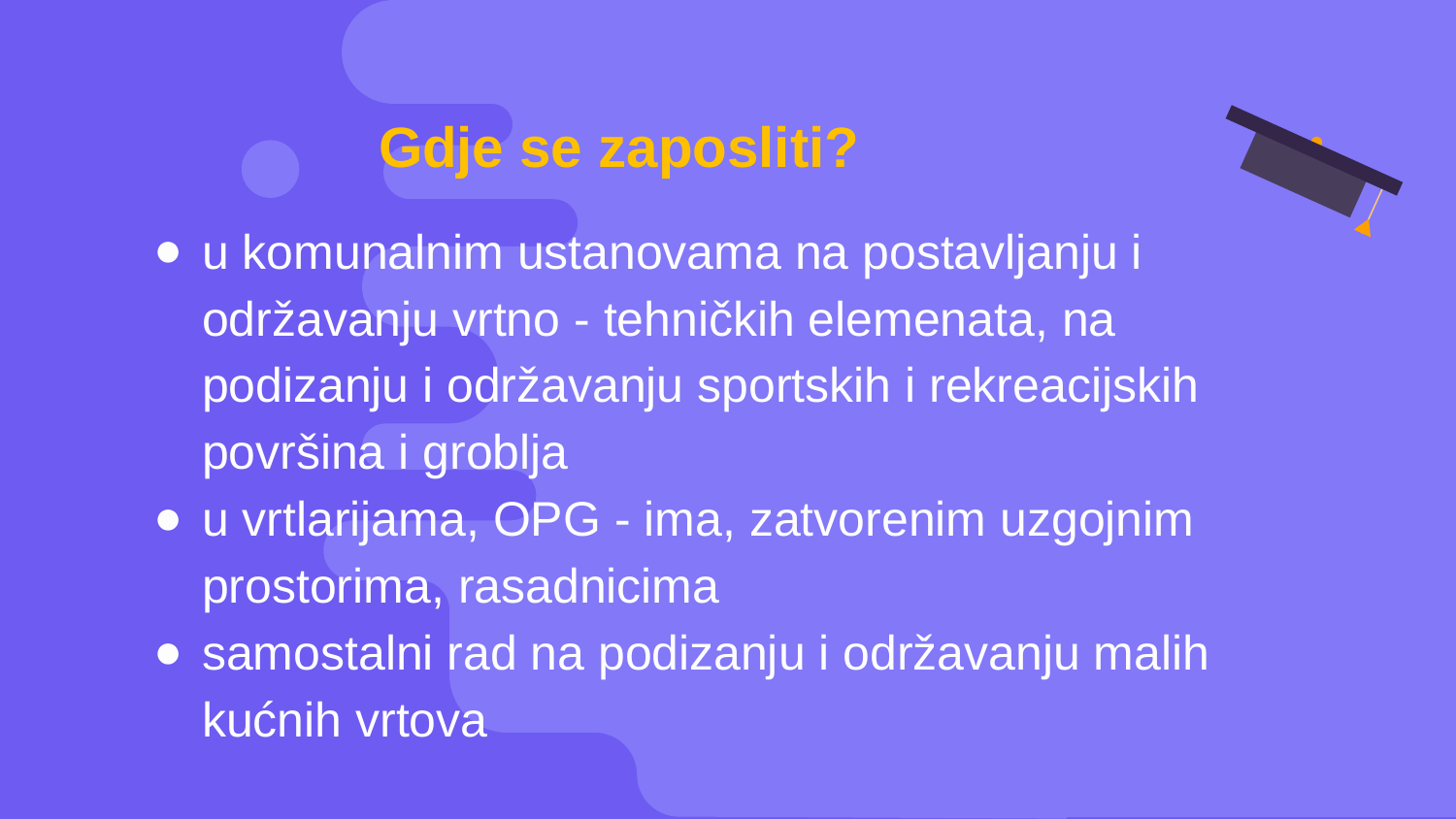

# Gdje se zaposliti?

u komunalnim ustanovama na postavljanju i održavanju vrtno - tehničkih elemenata, na podizanju i održavanju sportskih i rekreacijskih površina i groblja
u vrtlarijama, OPG - ima, zatvorenim uzgojnim prostorima, rasadnicima
samostalni rad na podizanju i održavanju malih kućnih vrtova